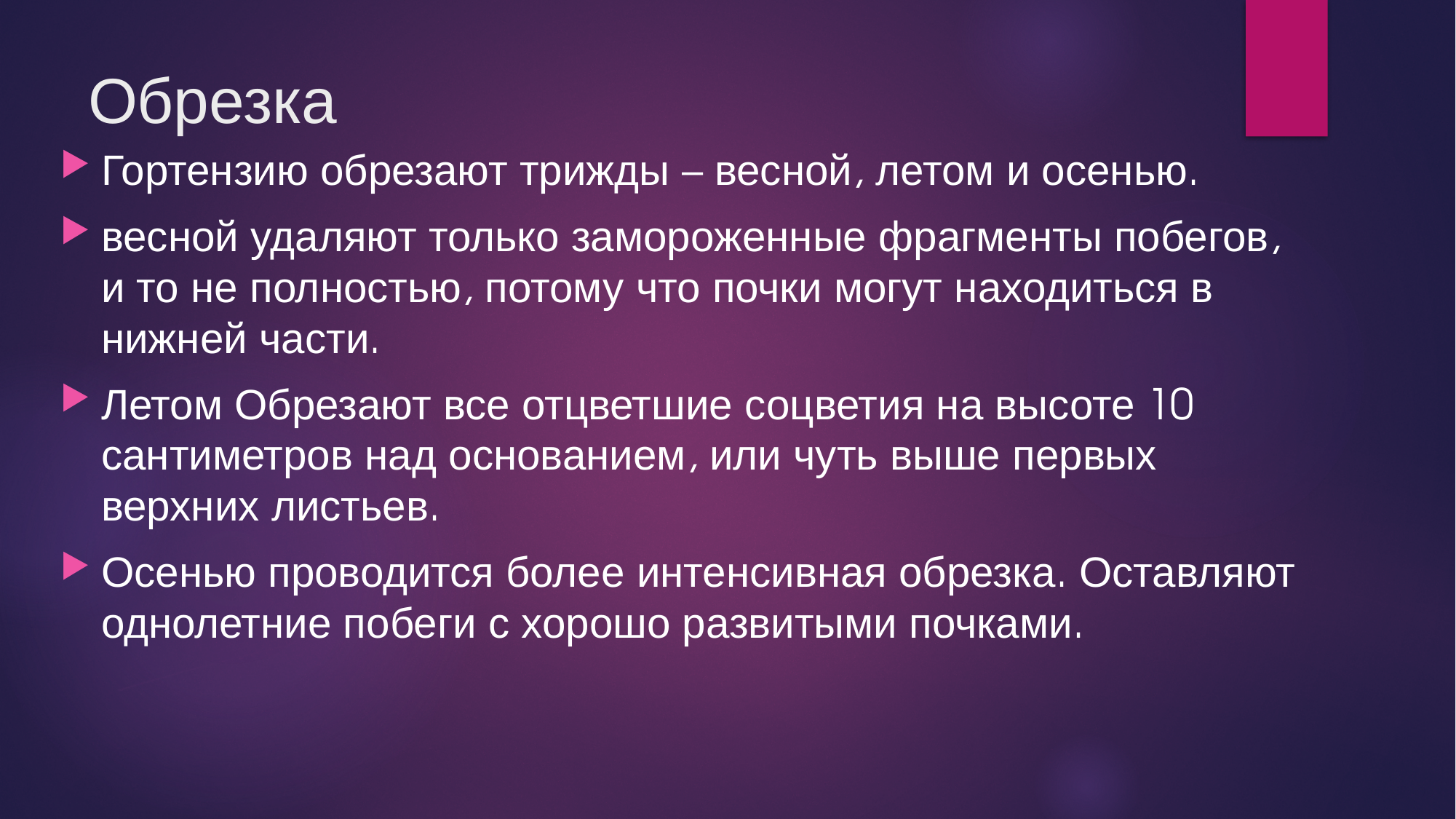

# Обрезка
Гортензию обрезают трижды – весной, летом и осенью.
весной удаляют только замороженные фрагменты побегов, и то не полностью, потому что почки могут находиться в нижней части.
Летом Обрезают все отцветшие соцветия на высоте 10 сантиметров над основанием, или чуть выше первых верхних листьев.
Осенью проводится более интенсивная обрезка. Оставляют однолетние побеги с хорошо развитыми почками.